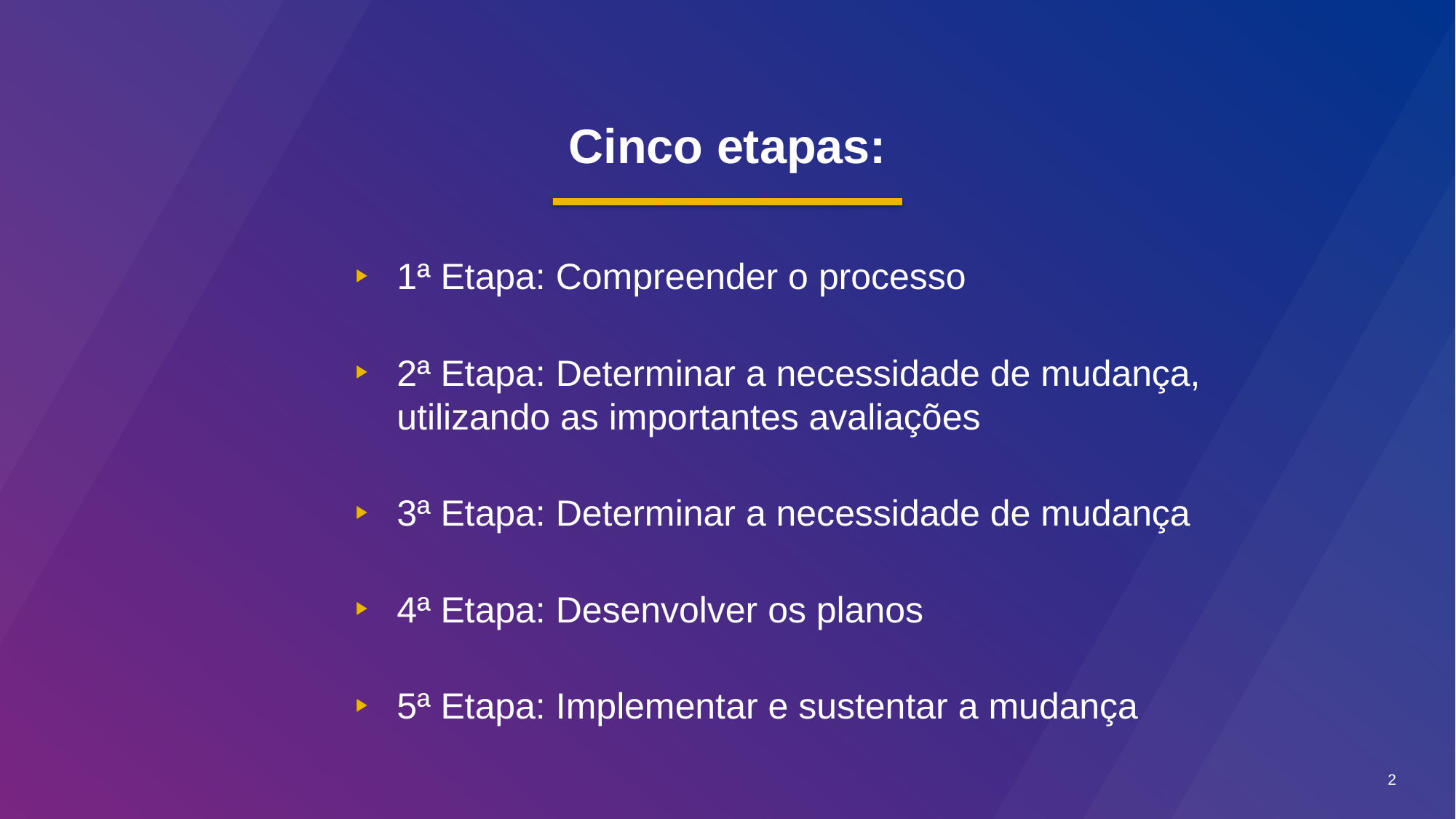

Cinco etapas:

1ª Etapa: Compreender o processo
2ª Etapa: Determinar a necessidade de mudança, utilizando as importantes avaliações
3ª Etapa: Determinar a necessidade de mudança
4ª Etapa: Desenvolver os planos
5ª Etapa: Implementar e sustentar a mudança

2